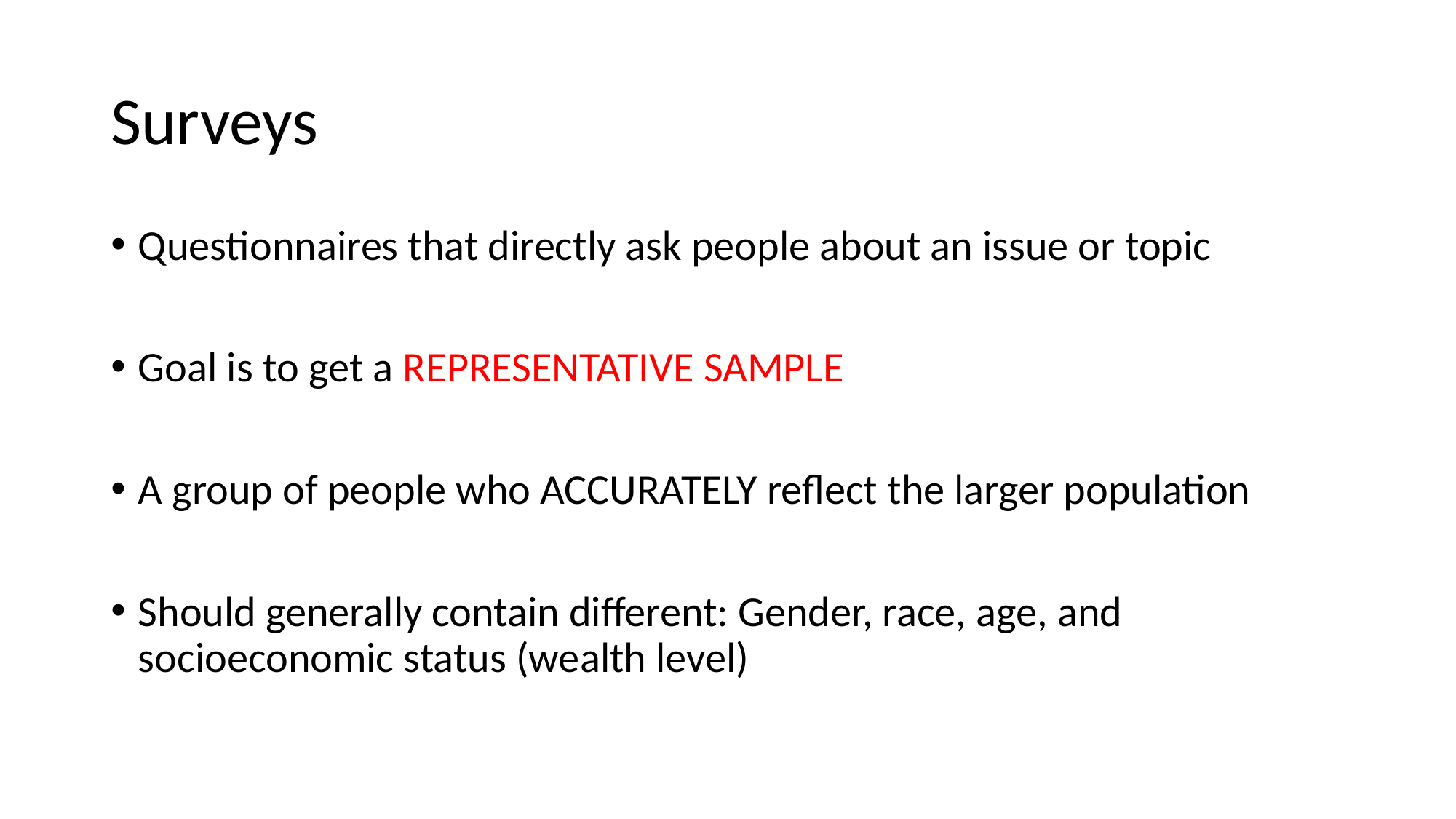

# Surveys
Questionnaires that directly ask people about an issue or topic

Goal is to get a REPRESENTATIVE SAMPLE

A group of people who ACCURATELY reflect the larger population

Should generally contain different: Gender, race, age, and socioeconomic status (wealth level)